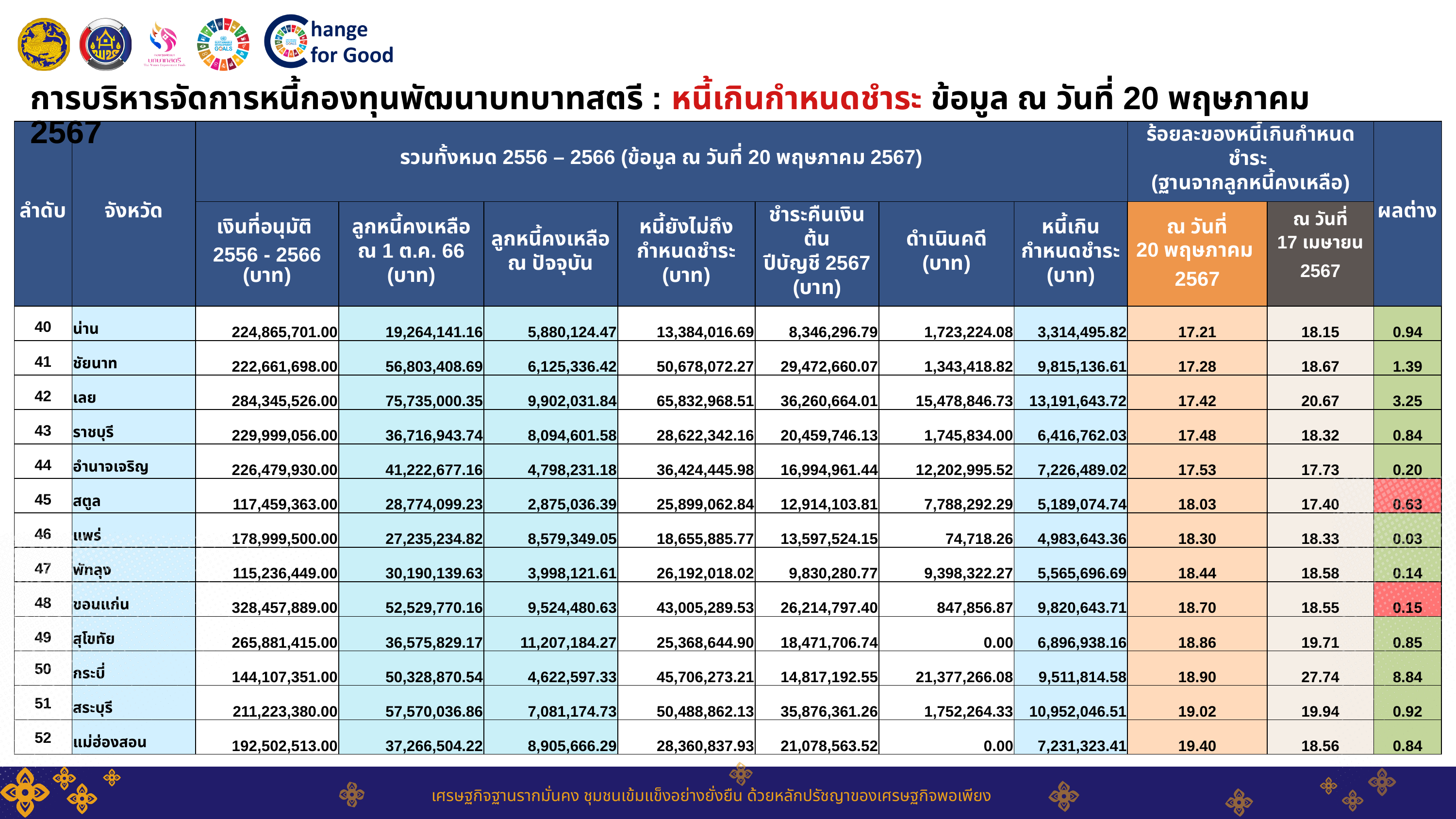

การบริหารจัดการหนี้กองทุนพัฒนาบทบาทสตรี : หนี้เกินกำหนดชำระ ข้อมูล ณ วันที่ 20 พฤษภาคม 2567
| ลำดับ | จังหวัด | รวมทั้งหมด 2556 – 2566 (ข้อมูล ณ วันที่ 20 พฤษภาคม 2567) | รวมทั้งหมด 2556 – 2566 (ข้อมูล ณ วันที่ 18 มีนาคม 2567) | รวมทั้งหมด 2556 – 2566 (ข้อมูล ณ วันที่ 18 มีนาคม 2567) | รวมทั้งหมด 2556 – 2566 (ข้อมูล ณ วันที่ 18 มีนาคม 2567) | รวมทั้งหมด 2556 – 2566 (ข้อมูล ณ วันที่ 18 มีนาคม 2567) | รวมทั้งหมด 2556 – 2566 (ข้อมูล ณ วันที่ 18 มีนาคม 2567) | รวมทั้งหมด 2556 – 2566 (ข้อมูล ณ วันที่ 18 มีนาคม 2567) | ร้อยละของหนี้เกินกำหนดชำระ (ฐานจากลูกหนี้คงเหลือ) | ร้อยละของหนี้เกินกำหนดชำระ (ฐานจากลูกหนี้คงเหลือ) | ผลต่าง |
| --- | --- | --- | --- | --- | --- | --- | --- | --- | --- | --- | --- |
| ลำดับ | จังหวัด | เงินที่อนุมัติ 2556 - 2566 (บาท) | ลูกหนี้คงเหลือ ณ 1 ต.ค. 66 (บาท) | ลูกหนี้คงเหลือ ณ ปัจจุบัน | หนี้ยังไม่ถึง กำหนดชำระ (บาท) | ชำระคืนเงินต้น ปีบัญชี 2567 (บาท) | ดำเนินคดี (บาท) | หนี้เกิน กำหนดชำระ (บาท) | ณ วันที่ 20 พฤษภาคม 2567 | ณ วันที่ 17 เมษายน 2567 | ผลต่าง |
| 40 | น่าน | 224,865,701.00 | 19,264,141.16 | 5,880,124.47 | 13,384,016.69 | 8,346,296.79 | 1,723,224.08 | 3,314,495.82 | 17.21 | 18.15 | 0.94 |
| 41 | ชัยนาท | 222,661,698.00 | 56,803,408.69 | 6,125,336.42 | 50,678,072.27 | 29,472,660.07 | 1,343,418.82 | 9,815,136.61 | 17.28 | 18.67 | 1.39 |
| 42 | เลย | 284,345,526.00 | 75,735,000.35 | 9,902,031.84 | 65,832,968.51 | 36,260,664.01 | 15,478,846.73 | 13,191,643.72 | 17.42 | 20.67 | 3.25 |
| 43 | ราชบุรี | 229,999,056.00 | 36,716,943.74 | 8,094,601.58 | 28,622,342.16 | 20,459,746.13 | 1,745,834.00 | 6,416,762.03 | 17.48 | 18.32 | 0.84 |
| 44 | อำนาจเจริญ | 226,479,930.00 | 41,222,677.16 | 4,798,231.18 | 36,424,445.98 | 16,994,961.44 | 12,202,995.52 | 7,226,489.02 | 17.53 | 17.73 | 0.20 |
| 45 | สตูล | 117,459,363.00 | 28,774,099.23 | 2,875,036.39 | 25,899,062.84 | 12,914,103.81 | 7,788,292.29 | 5,189,074.74 | 18.03 | 17.40 | 0.63 |
| 46 | แพร่ | 178,999,500.00 | 27,235,234.82 | 8,579,349.05 | 18,655,885.77 | 13,597,524.15 | 74,718.26 | 4,983,643.36 | 18.30 | 18.33 | 0.03 |
| 47 | พัทลุง | 115,236,449.00 | 30,190,139.63 | 3,998,121.61 | 26,192,018.02 | 9,830,280.77 | 9,398,322.27 | 5,565,696.69 | 18.44 | 18.58 | 0.14 |
| 48 | ขอนแก่น | 328,457,889.00 | 52,529,770.16 | 9,524,480.63 | 43,005,289.53 | 26,214,797.40 | 847,856.87 | 9,820,643.71 | 18.70 | 18.55 | 0.15 |
| 49 | สุโขทัย | 265,881,415.00 | 36,575,829.17 | 11,207,184.27 | 25,368,644.90 | 18,471,706.74 | 0.00 | 6,896,938.16 | 18.86 | 19.71 | 0.85 |
| 50 | กระบี่ | 144,107,351.00 | 50,328,870.54 | 4,622,597.33 | 45,706,273.21 | 14,817,192.55 | 21,377,266.08 | 9,511,814.58 | 18.90 | 27.74 | 8.84 |
| 51 | สระบุรี | 211,223,380.00 | 57,570,036.86 | 7,081,174.73 | 50,488,862.13 | 35,876,361.26 | 1,752,264.33 | 10,952,046.51 | 19.02 | 19.94 | 0.92 |
| 52 | แม่ฮ่องสอน | 192,502,513.00 | 37,266,504.22 | 8,905,666.29 | 28,360,837.93 | 21,078,563.52 | 0.00 | 7,231,323.41 | 19.40 | 18.56 | 0.84 |

เศรษฐกิจฐานรากมั่นคง ชุมชนเข้มแข็งอย่างยั่งยืน ด้วยหลักปรัชญาของเศรษฐกิจพอเพียง